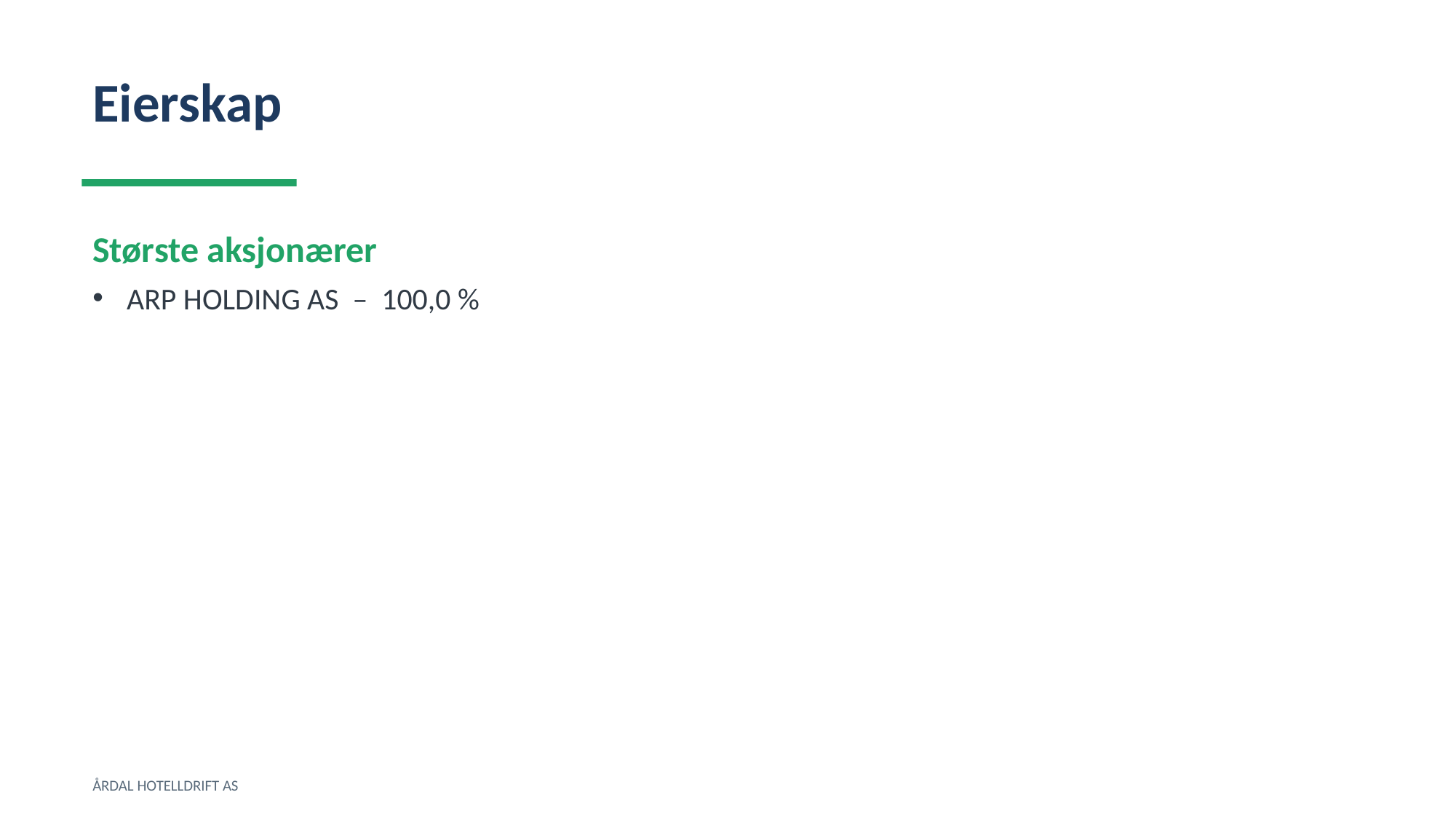

Eierskap

Største aksjonærer
ARP HOLDING AS  –  100,0 %
ÅRDAL HOTELLDRIFT AS